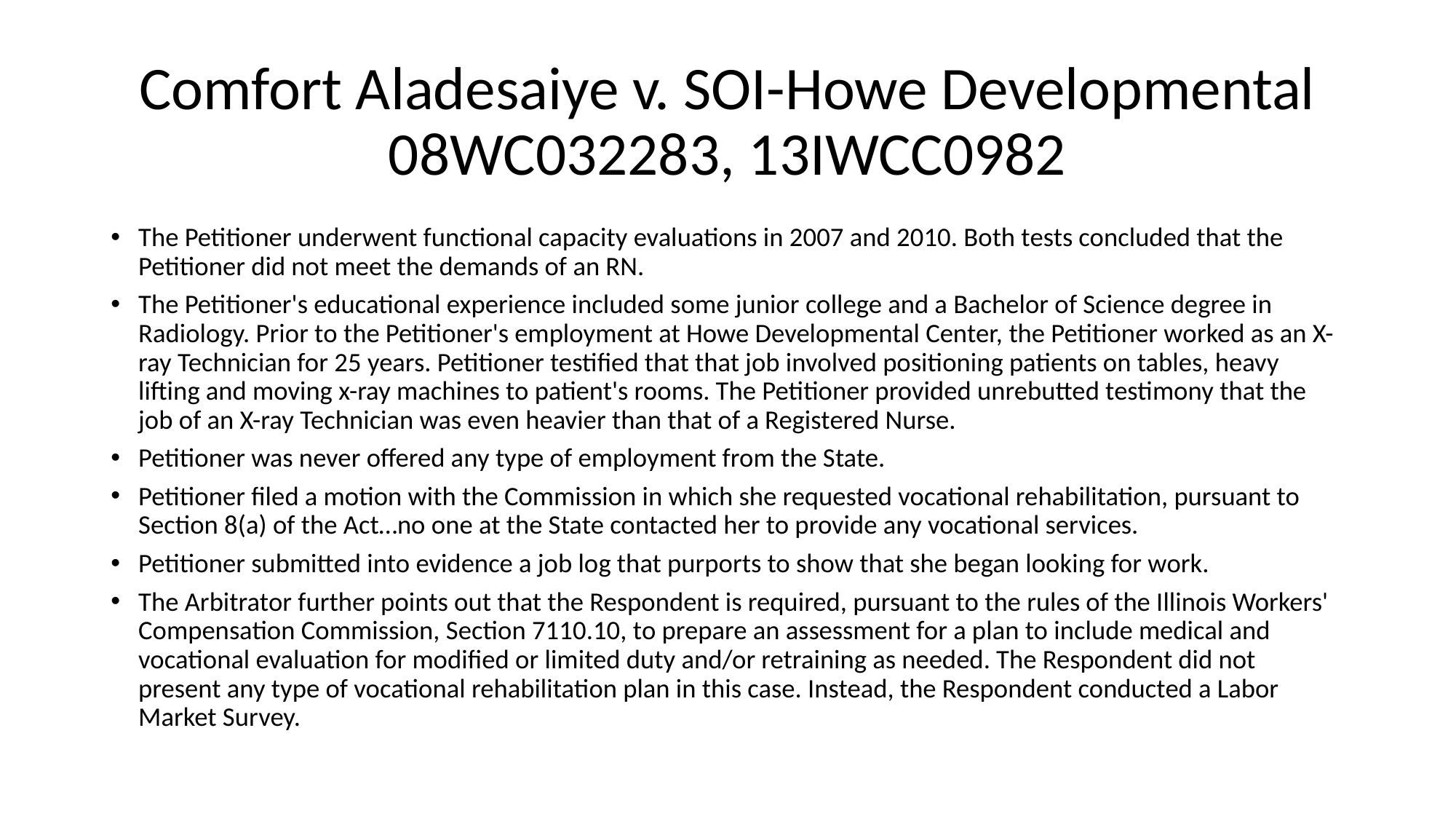

# Comfort Aladesaiye v. SOI-Howe Developmental 08WC032283, 13IWCC0982
The Petitioner underwent functional capacity evaluations in 2007 and 2010. Both tests concluded that the Petitioner did not meet the demands of an RN.
The Petitioner's educational experience included some junior college and a Bachelor of Science degree in Radiology. Prior to the Petitioner's employment at Howe Developmental Center, the Petitioner worked as an X-ray Technician for 25 years. Petitioner testified that that job involved positioning patients on tables, heavy lifting and moving x-ray machines to patient's rooms. The Petitioner provided unrebutted testimony that the job of an X-ray Technician was even heavier than that of a Registered Nurse.
Petitioner was never offered any type of employment from the State.
Petitioner filed a motion with the Commission in which she requested vocational rehabilitation, pursuant to Section 8(a) of the Act…no one at the State contacted her to provide any vocational services.
Petitioner submitted into evidence a job log that purports to show that she began looking for work.
The Arbitrator further points out that the Respondent is required, pursuant to the rules of the Illinois Workers' Compensation Commission, Section 7110.10, to prepare an assessment for a plan to include medical and vocational evaluation for modified or limited duty and/or retraining as needed. The Respondent did not present any type of vocational rehabilitation plan in this case. Instead, the Respondent conducted a Labor Market Survey.